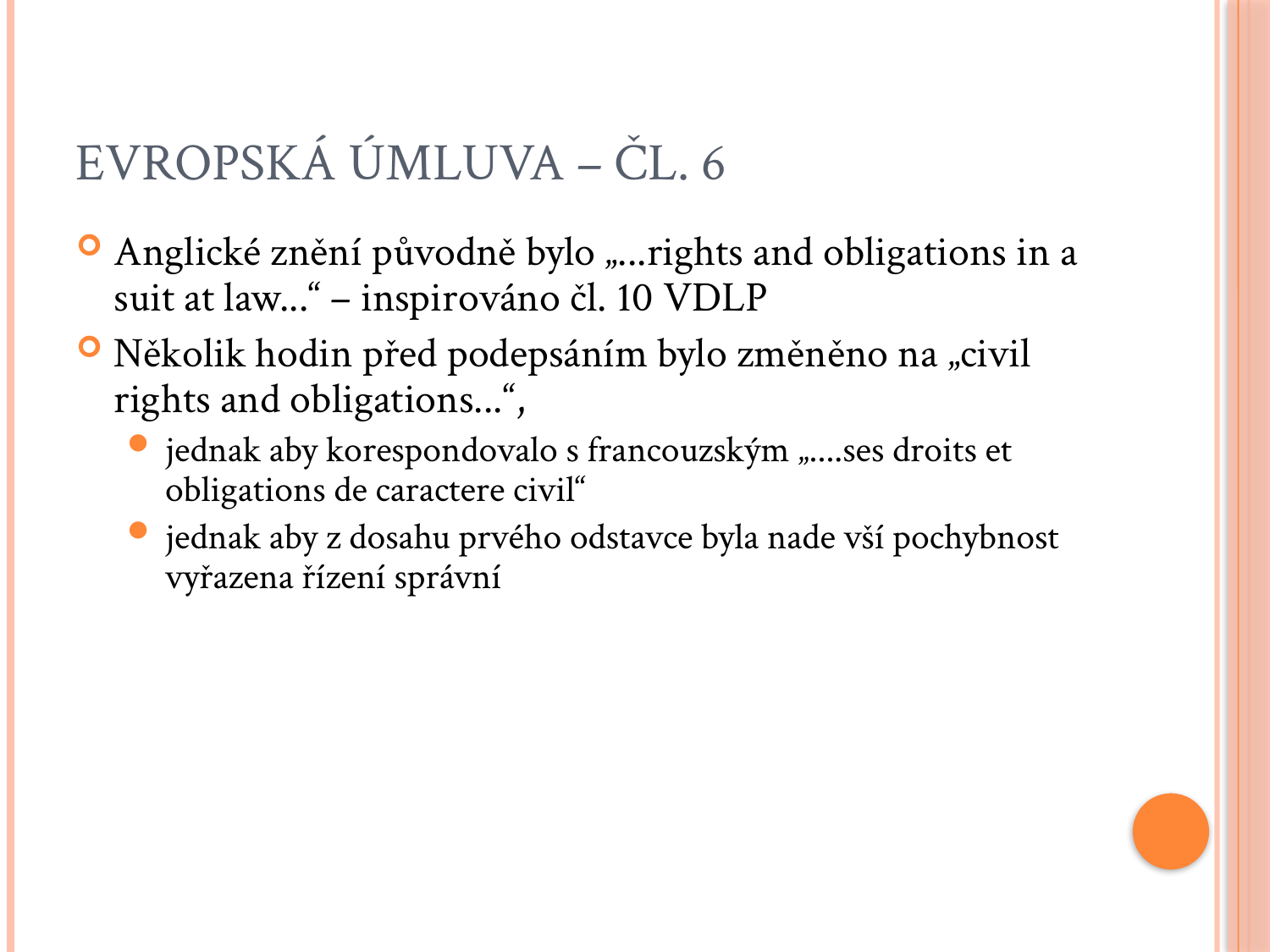

# Evropská úmluva – čl. 6
Anglické znění původně bylo „...rights and obligations in a suit at law...“ – inspirováno čl. 10 VDLP
Několik hodin před podepsáním bylo změněno na „civil rights and obligations...“,
jednak aby korespondovalo s francouzským „....ses droits et obligations de caractere civil“
jednak aby z dosahu prvého odstavce byla nade vší pochybnost vyřazena řízení správní